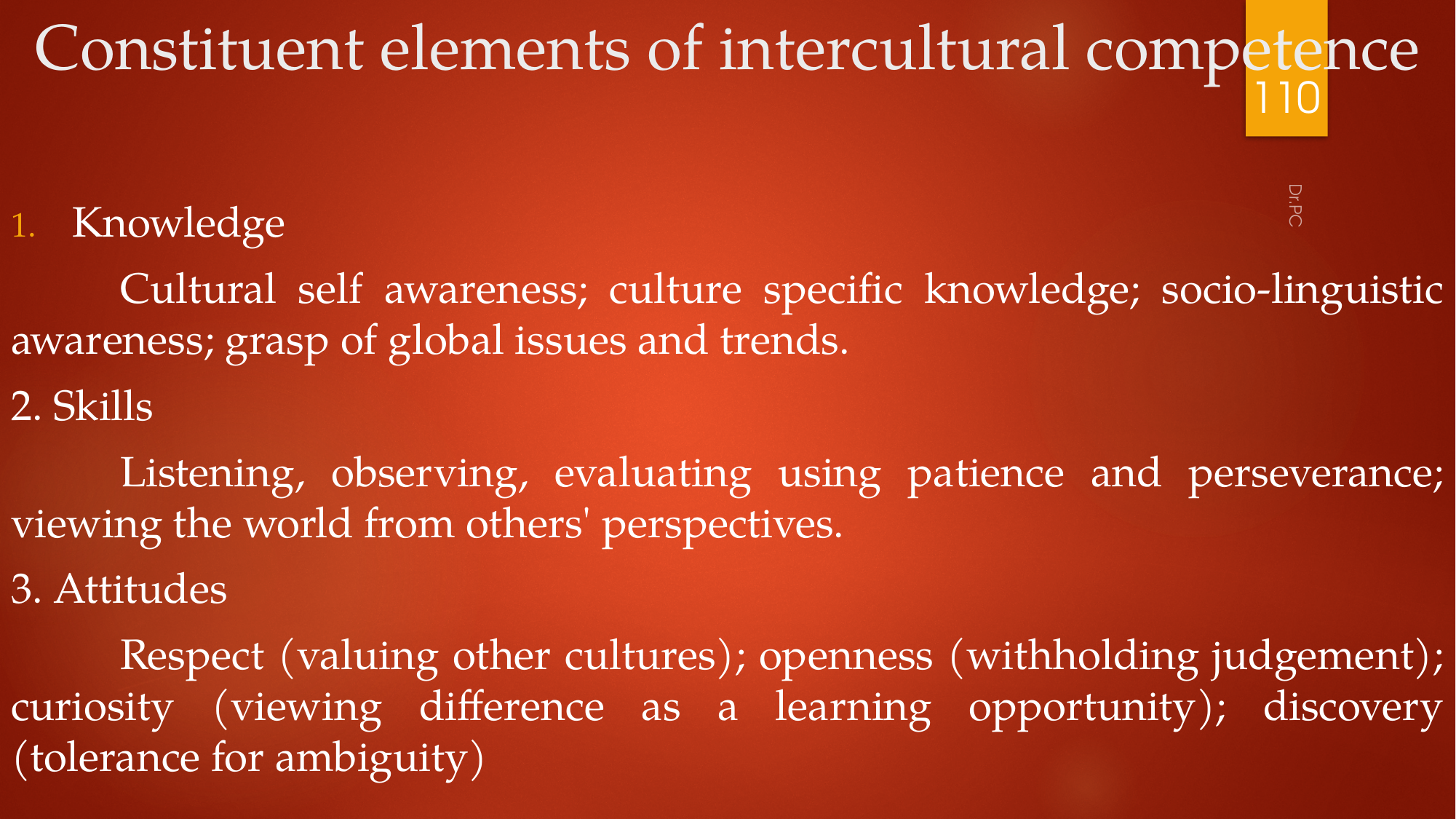

# Constituent elements of intercultural competence
110
Knowledge
	Cultural self awareness; culture specific knowledge; socio-linguistic awareness; grasp of global issues and trends.
2. Skills
	Listening, observing, evaluating using patience and perseverance; viewing the world from others' perspectives.
3. Attitudes
	Respect (valuing other cultures); openness (withholding judgement); curiosity (viewing difference as a learning opportunity); discovery (tolerance for ambiguity)

Dr.PC